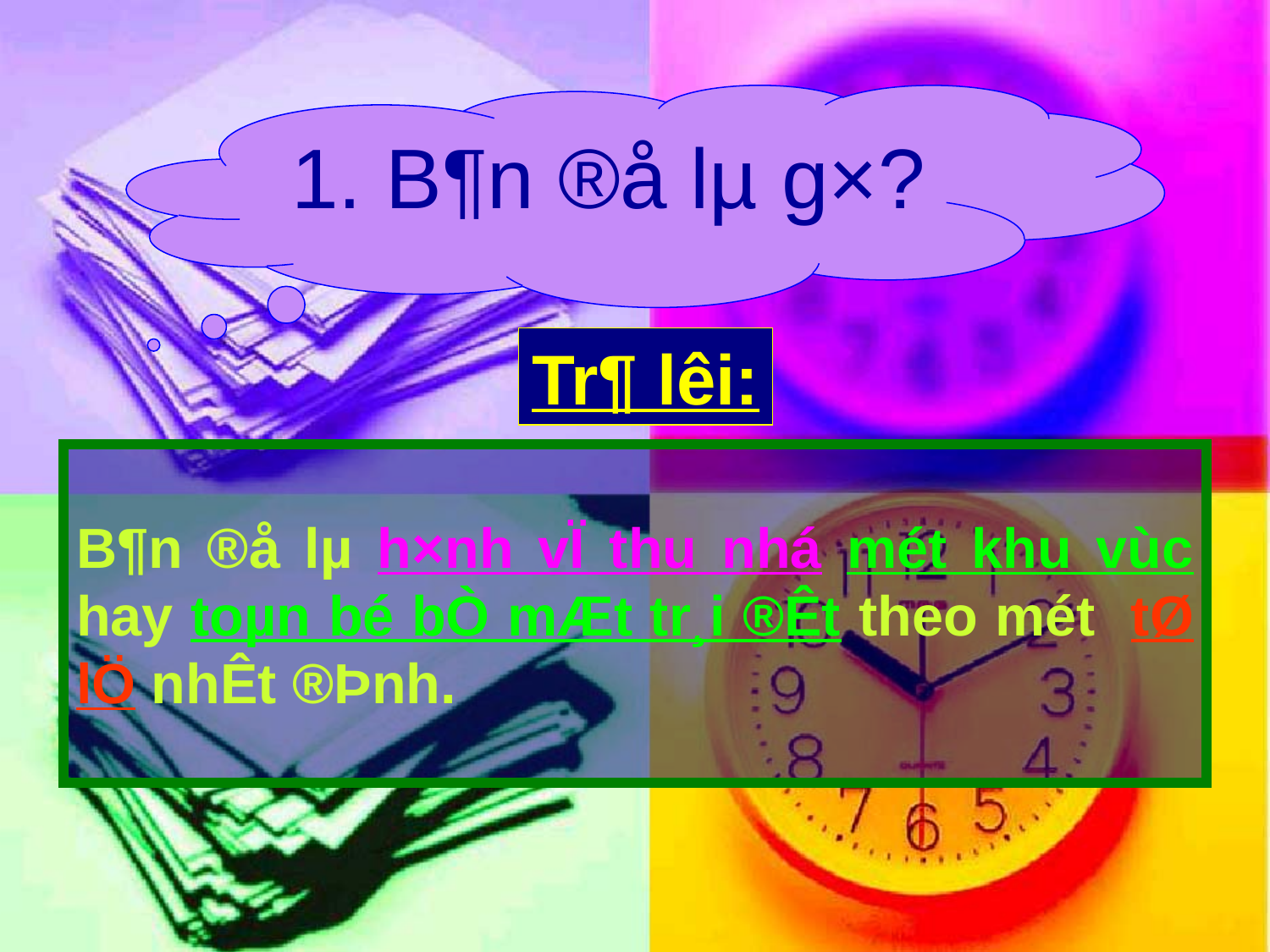

1. B¶n ®å lµ g×?
Tr¶ lêi:
B¶n ®å lµ h×nh vÏ thu nhá mét khu vùc hay toµn bé bÒ mÆt tr¸i ®Êt theo mét  tØ lÖ nhÊt ®Þnh.